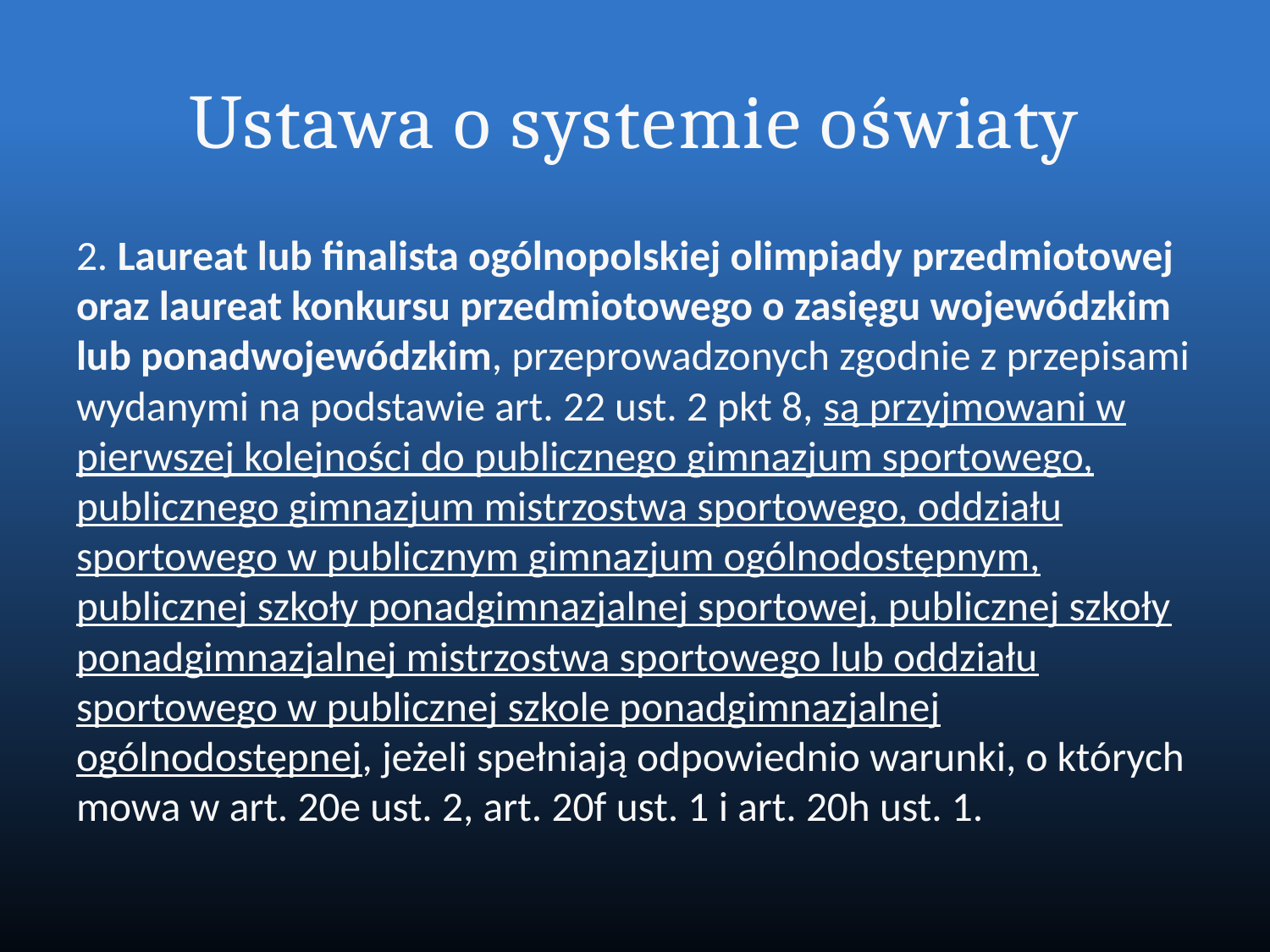

# Ustawa o systemie oświaty
2. Laureat lub finalista ogólnopolskiej olimpiady przedmiotowej oraz laureat konkursu przedmiotowego o zasięgu wojewódzkim lub ponadwojewódzkim, przeprowadzonych zgodnie z przepisami wydanymi na podstawie art. 22 ust. 2 pkt 8, są przyjmowani w pierwszej kolejności do publicznego gimnazjum sportowego, publicznego gimnazjum mistrzostwa sportowego, oddziału sportowego w publicznym gimnazjum ogólnodostępnym, publicznej szkoły ponadgimnazjalnej sportowej, publicznej szkoły ponadgimnazjalnej mistrzostwa sportowego lub oddziału sportowego w publicznej szkole ponadgimnazjalnej ogólnodostępnej, jeżeli spełniają odpowiednio warunki, o których mowa w art. 20e ust. 2, art. 20f ust. 1 i art. 20h ust. 1.